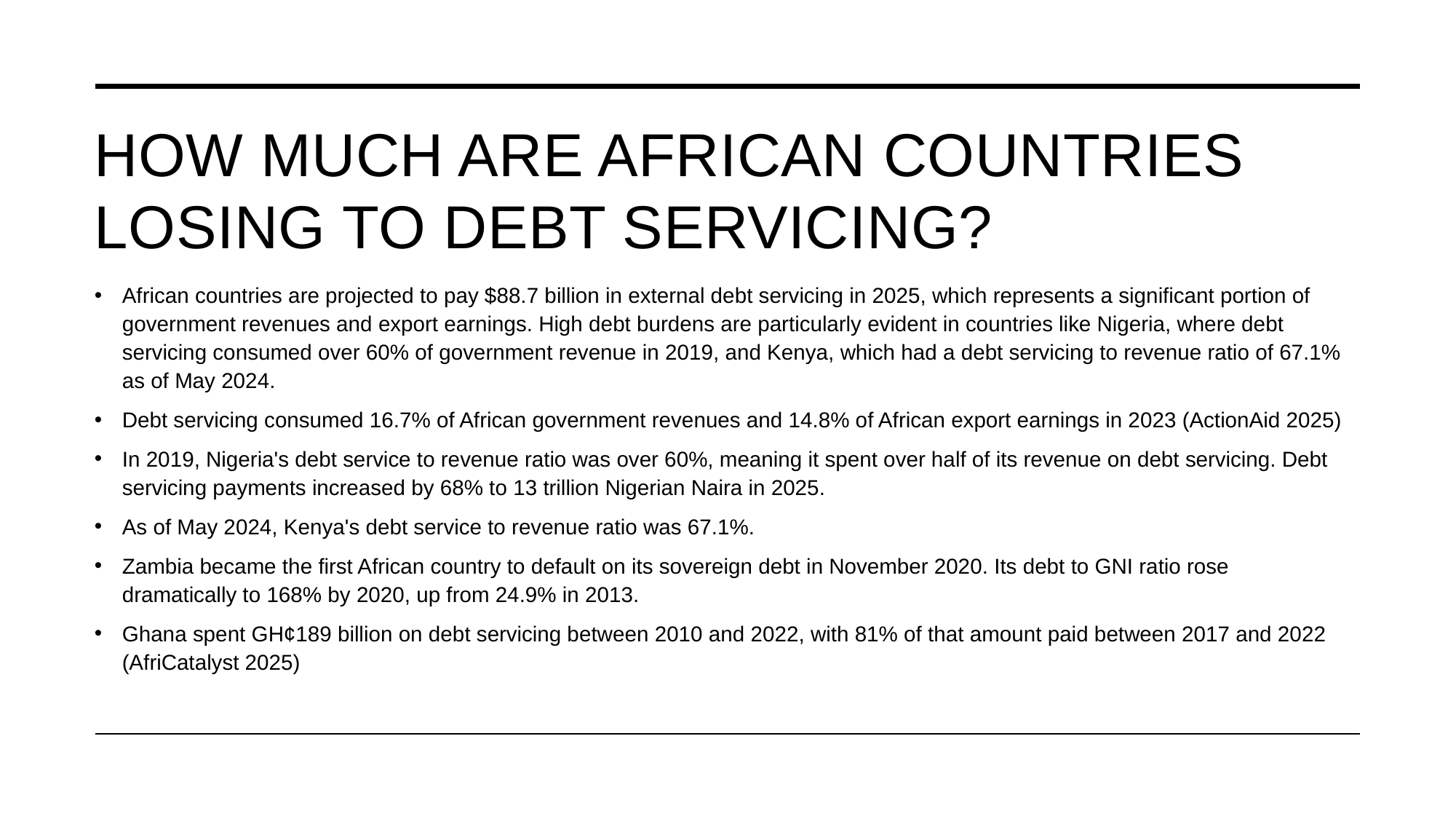

# How much are African countries losing to debt servicing?
African countries are projected to pay $88.7 billion in external debt servicing in 2025, which represents a significant portion of government revenues and export earnings. High debt burdens are particularly evident in countries like Nigeria, where debt servicing consumed over 60% of government revenue in 2019, and Kenya, which had a debt servicing to revenue ratio of 67.1% as of May 2024.
Debt servicing consumed 16.7% of African government revenues and 14.8% of African export earnings in 2023 (ActionAid 2025)
In 2019, Nigeria's debt service to revenue ratio was over 60%, meaning it spent over half of its revenue on debt servicing. Debt servicing payments increased by 68% to 13 trillion Nigerian Naira in 2025.
As of May 2024, Kenya's debt service to revenue ratio was 67.1%.
Zambia became the first African country to default on its sovereign debt in November 2020. Its debt to GNI ratio rose dramatically to 168% by 2020, up from 24.9% in 2013.
Ghana spent GH¢189 billion on debt servicing between 2010 and 2022, with 81% of that amount paid between 2017 and 2022 (AfriCatalyst 2025)